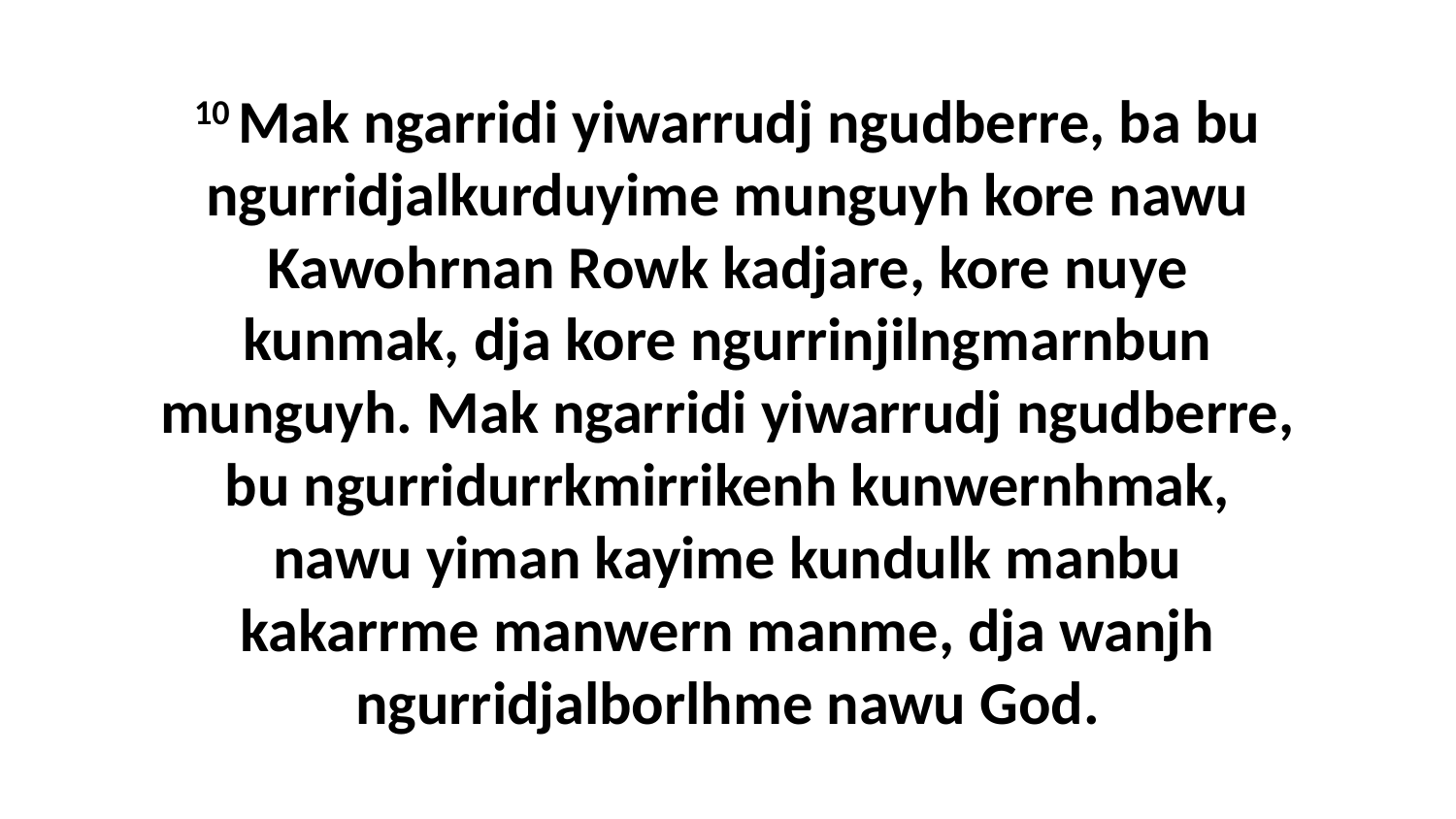

10 Mak ngarridi yiwarrudj ngudberre, ba bu ngurridjalkurduyime munguyh kore nawu Kawohrnan Rowk kadjare, kore nuye kunmak, dja kore ngurrinjilngmarnbun munguyh. Mak ngarridi yiwarrudj ngudberre, bu ngurridurrkmirrikenh kunwernhmak, nawu yiman kayime kundulk manbu kakarrme manwern manme, dja wanjh ngurridjalborlhme nawu God.